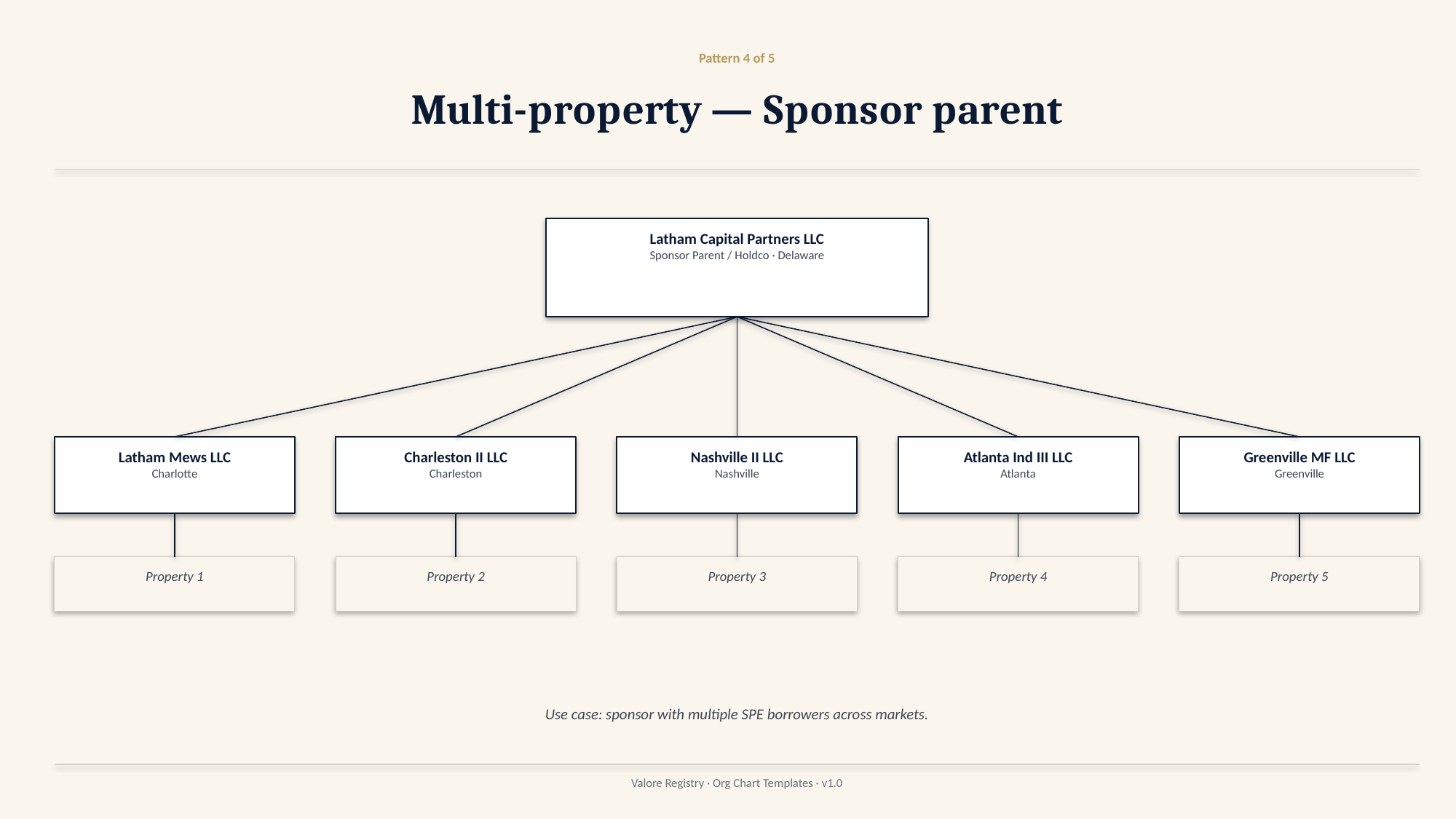

Pattern 4 of 5
Multi-property — Sponsor parent

Latham Capital Partners LLC
Sponsor Parent / Holdco · Delaware

Latham Mews LLC
Charlotte
Charleston II LLC
Charleston
Nashville II LLC
Nashville
Atlanta Ind III LLC
Atlanta
Greenville MF LLC
Greenville

Property 1
Property 2
Property 3
Property 4
Property 5
Use case: sponsor with multiple SPE borrowers across markets.
Valore Registry · Org Chart Templates · v1.0